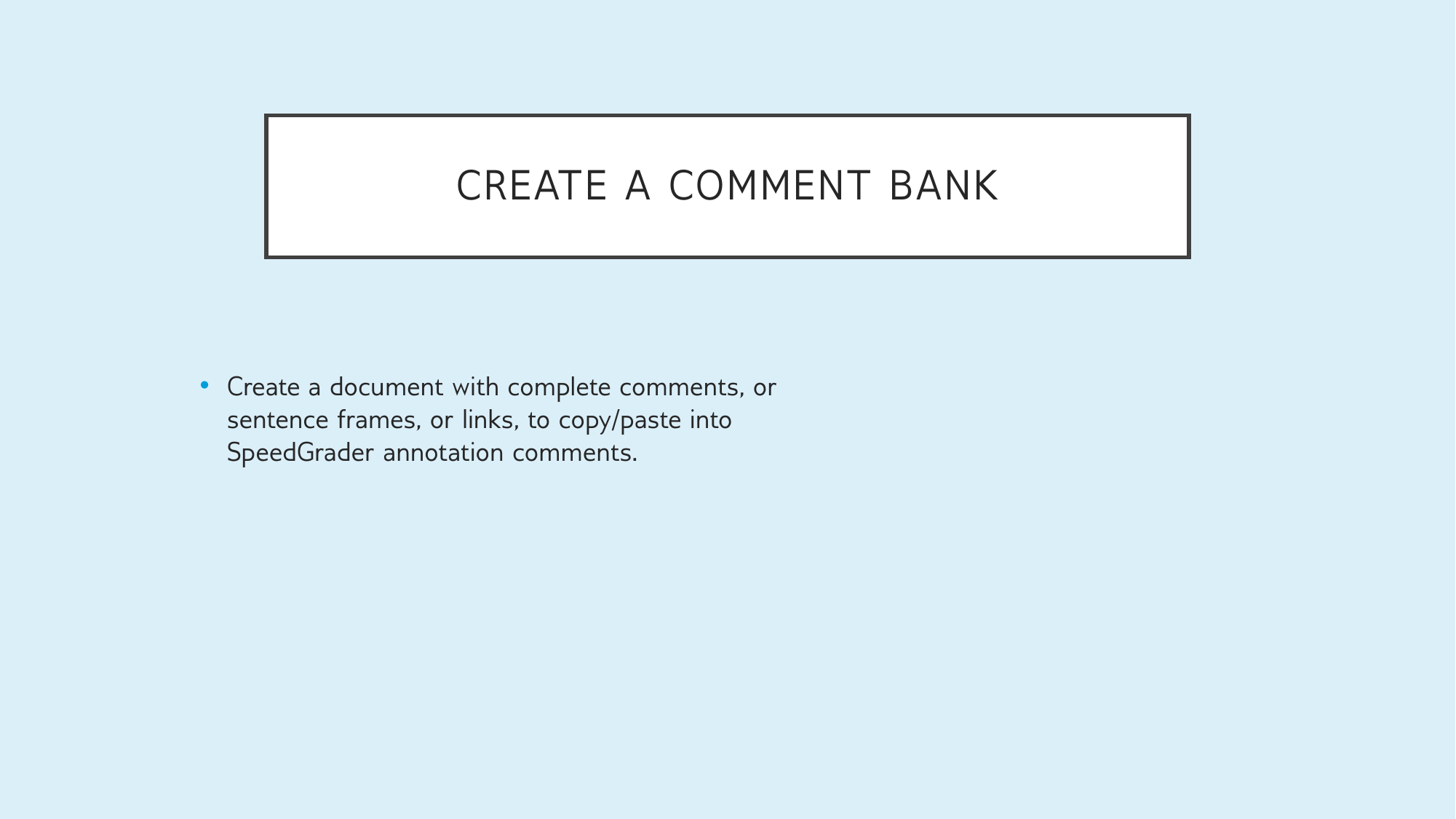

# Create a Comment bank

Create a document with complete comments, or sentence frames, or links, to copy/paste into SpeedGrader annotation comments.